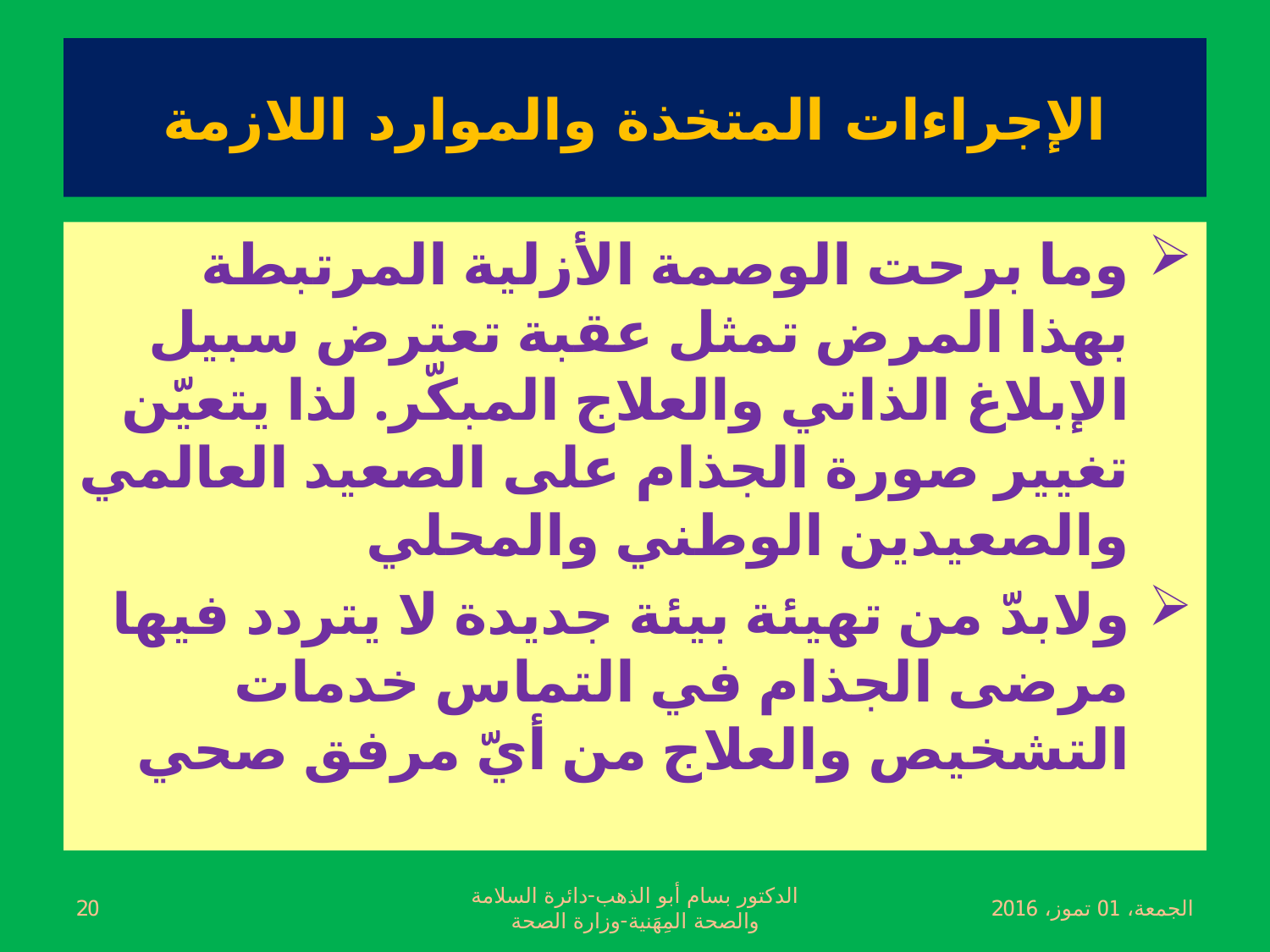

# الإجراءات المتخذة والموارد اللازمة
وما برحت الوصمة الأزلية المرتبطة بهذا المرض تمثل عقبة تعترض سبيل الإبلاغ الذاتي والعلاج المبكّر. لذا يتعيّن تغيير صورة الجذام على الصعيد العالمي والصعيدين الوطني والمحلي
ولابدّ من تهيئة بيئة جديدة لا يتردد فيها مرضى الجذام في التماس خدمات التشخيص والعلاج من أيّ مرفق صحي

20
الدكتور بسام أبو الذهب-دائرة السلامة والصحة المِهَنية-وزارة الصحة
الجمعة، 01 تموز، 2016